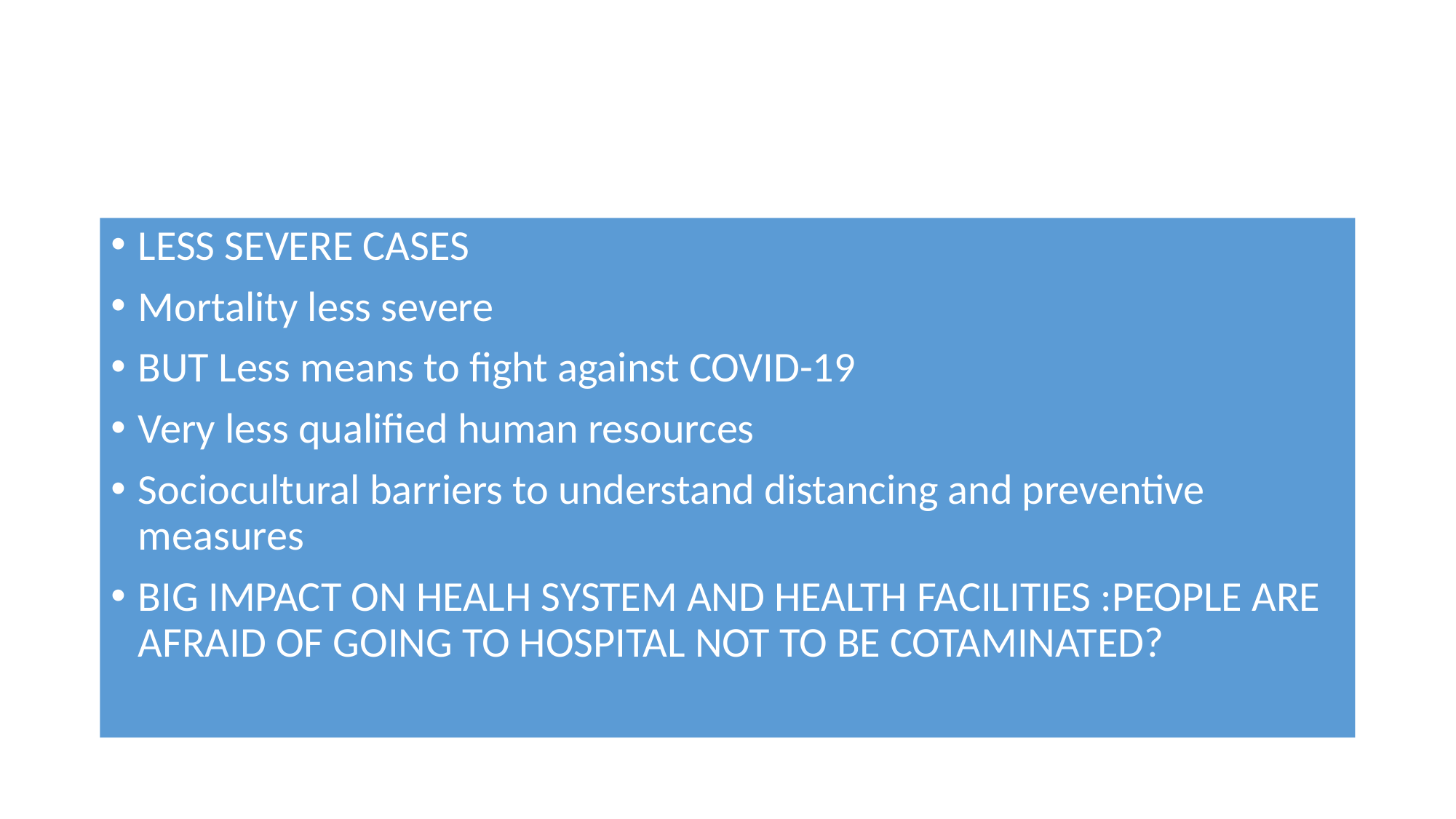

#
LESS SEVERE CASES
Mortality less severe
BUT Less means to fight against COVID-19
Very less qualified human resources
Sociocultural barriers to understand distancing and preventive measures
BIG IMPACT ON HEALH SYSTEM AND HEALTH FACILITIES :PEOPLE ARE AFRAID OF GOING TO HOSPITAL NOT TO BE COTAMINATED?